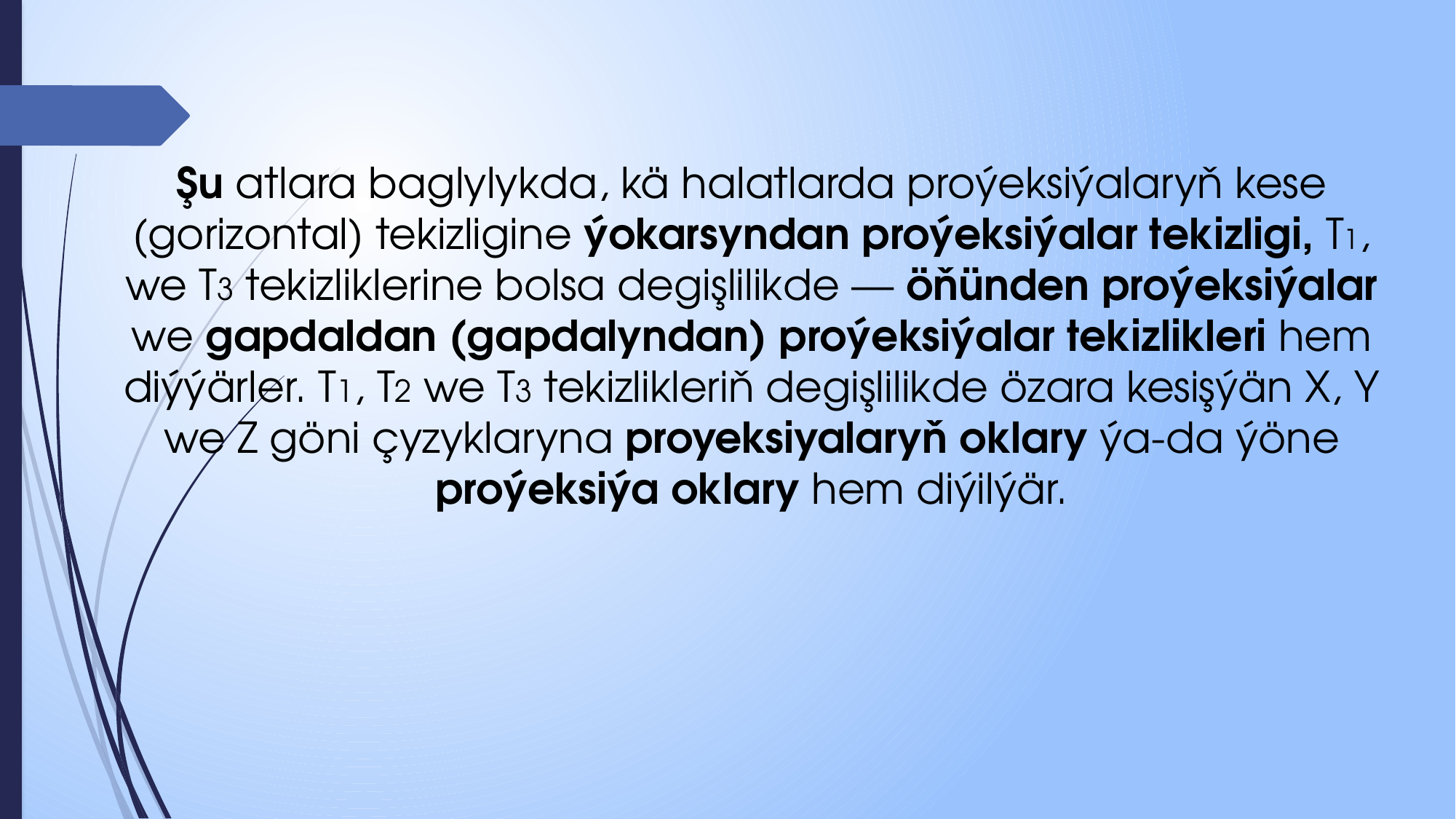

Şu atlara baglylykda, kä halatlarda proýeksiýalaryň kese (gorizontal) tekizligine ýokarsyndan proýeksiýalar tekizligi, T1, we T3 tekizliklerine bolsa degişlilikde — öňünden proýeksiýalar we gapdaldan (gapdalyndan) proýeksiýalar tekizlikleri hem diýýärler. T1, T2 we T3 tekizlikleriň degişlilikde özara kesişýän X, Y we Z göni çyzyklaryna proyeksiyalaryň oklary ýa-da ýöne proýeksiýa oklary hem diýilýär.